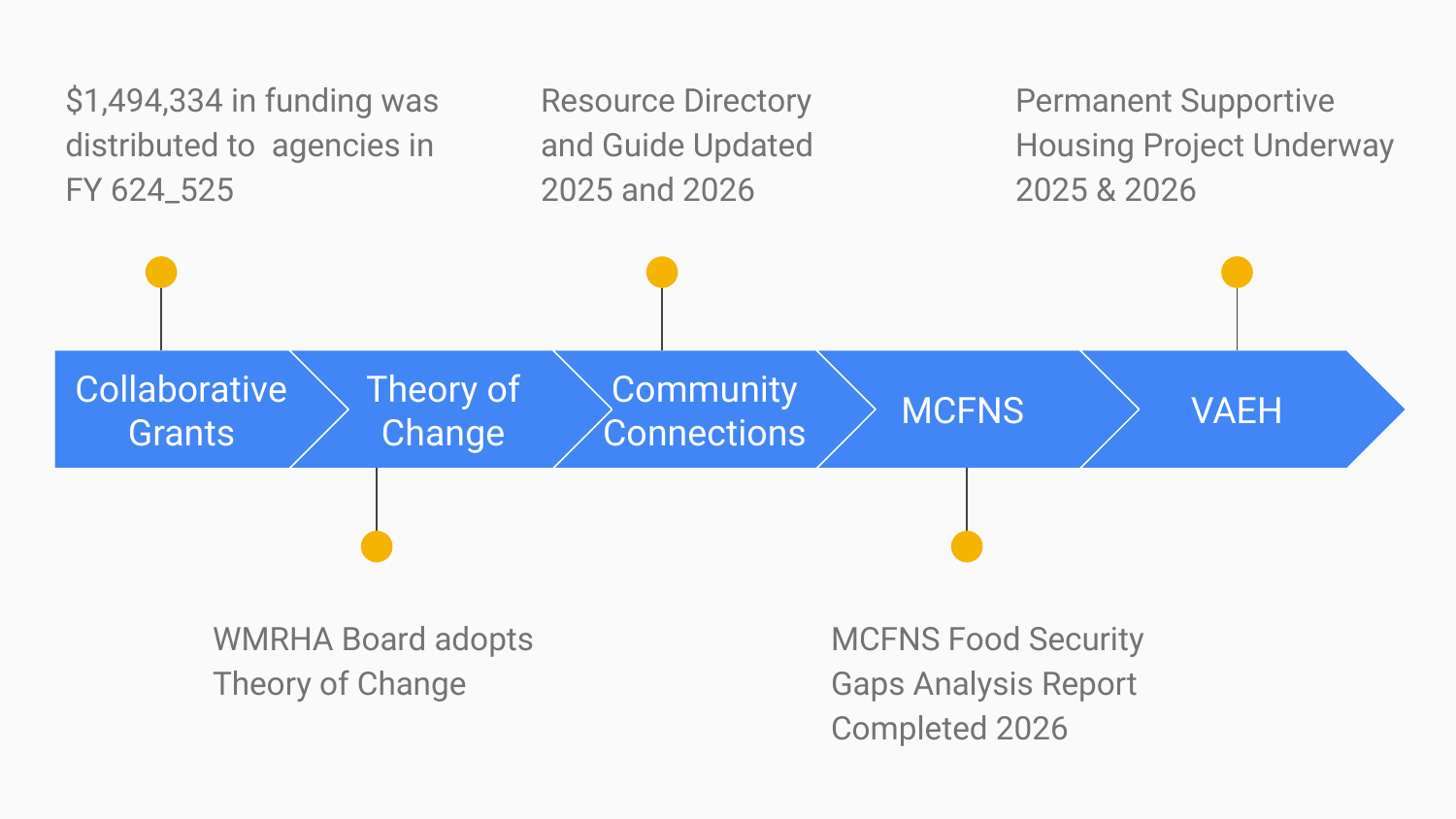

$1,494,334 in funding was distributed to  agencies in FY 624_525
Resource Directory and Guide Updated 2025 and 2026
Permanent Supportive Housing Project Underway 2025 & 2026

Collaborative
Grants
Theory of Change
Community
Connections
MCFNS
VAEH

WMRHA Board adopts Theory of Change
MCFNS Food Security Gaps Analysis Report Completed 2026